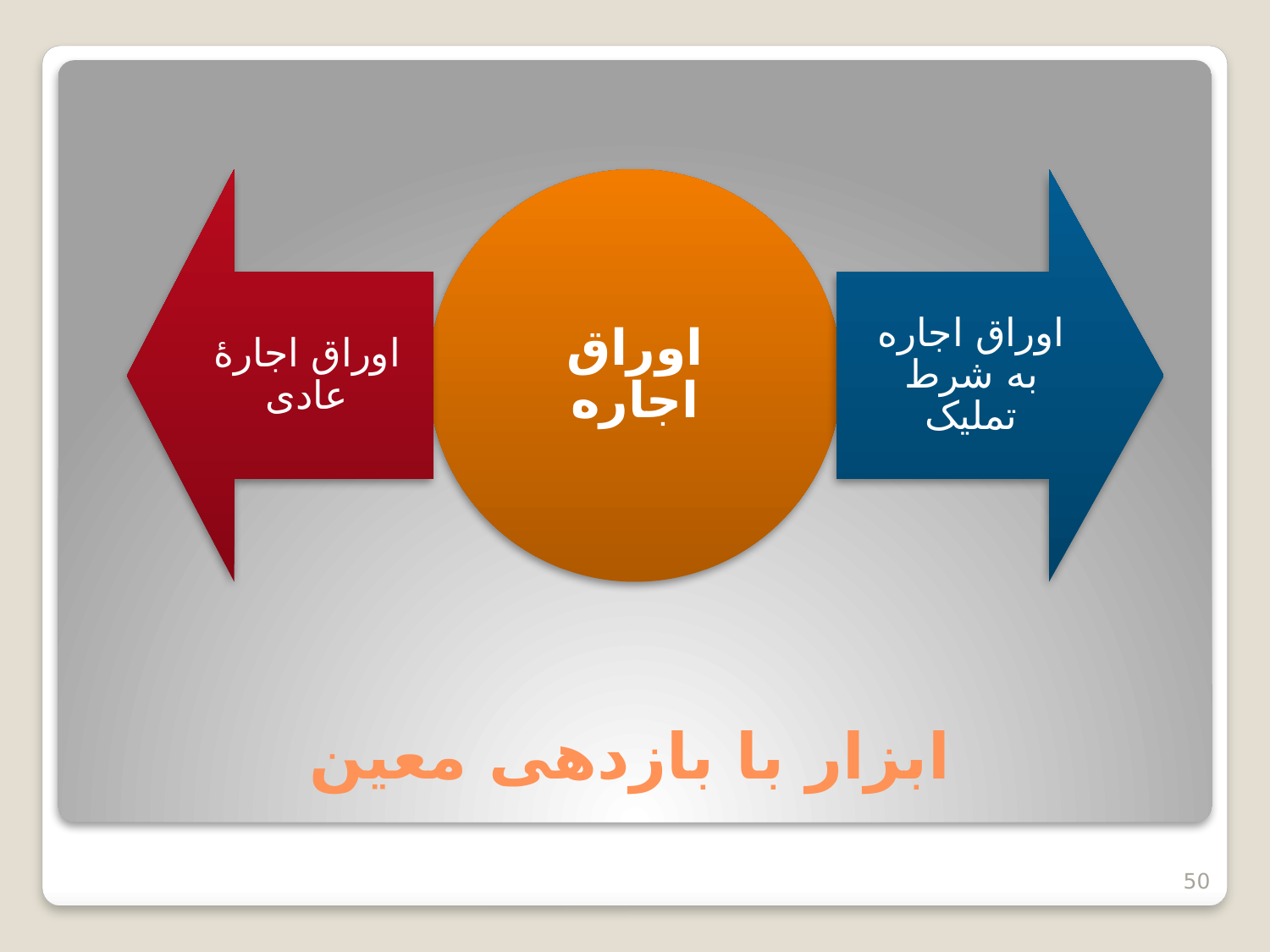

اوراق اجاره
اوراق اجارۀ عادی
اوراق اجاره به شرط تملیک
# ابزار با بازدهی معین
50